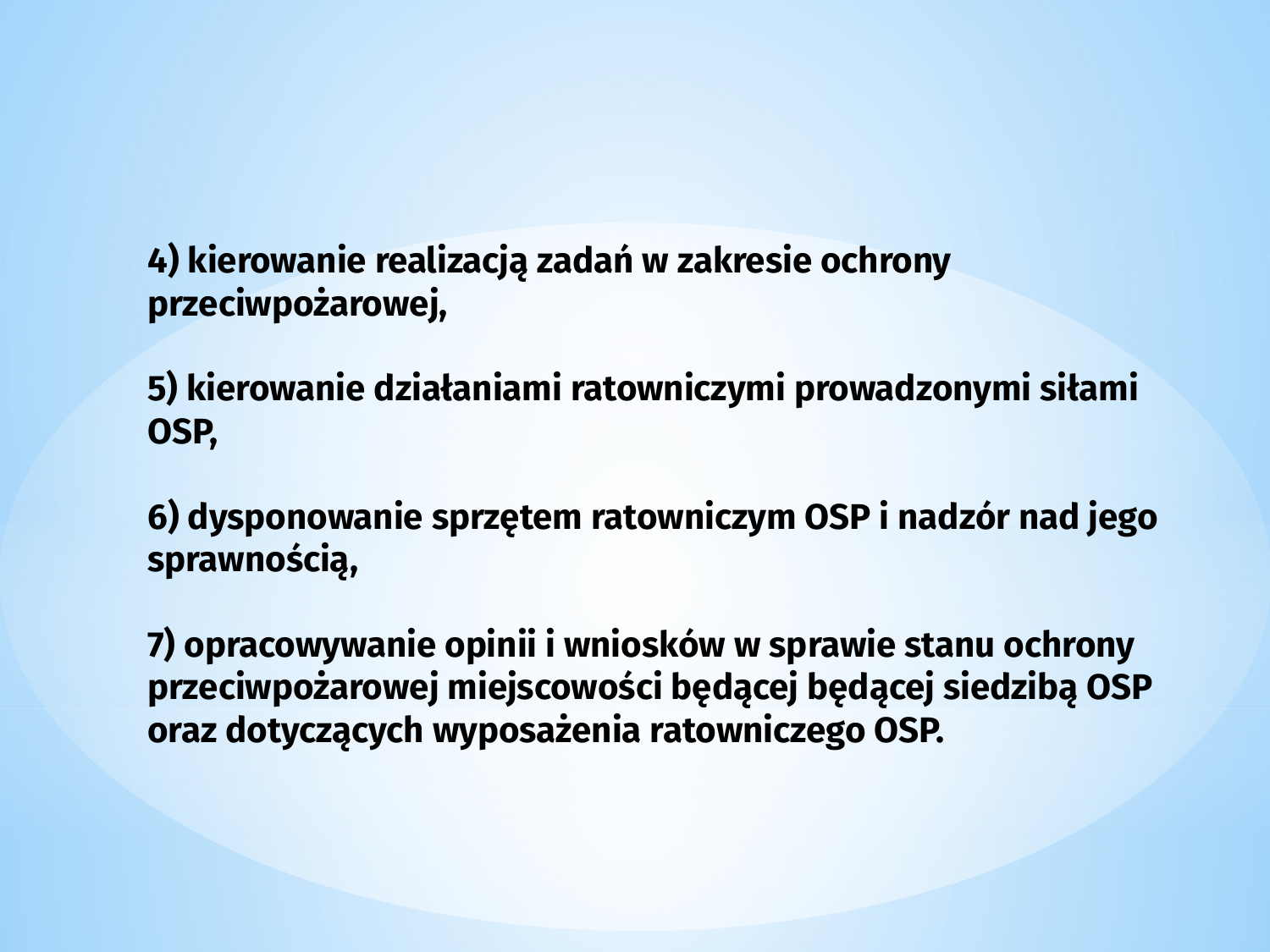

# 4) kierowanie realizacją zadań w zakresie ochrony przeciwpożarowej, 5) kierowanie działaniami ratowniczymi prowadzonymi siłami OSP, 6) dysponowanie sprzętem ratowniczym OSP i nadzór nad jego sprawnością, 7) opracowywanie opinii i wniosków w sprawie stanu ochrony przeciwpożarowej miejscowości będącej będącej siedzibą OSP oraz dotyczących wyposażenia ratowniczego OSP.